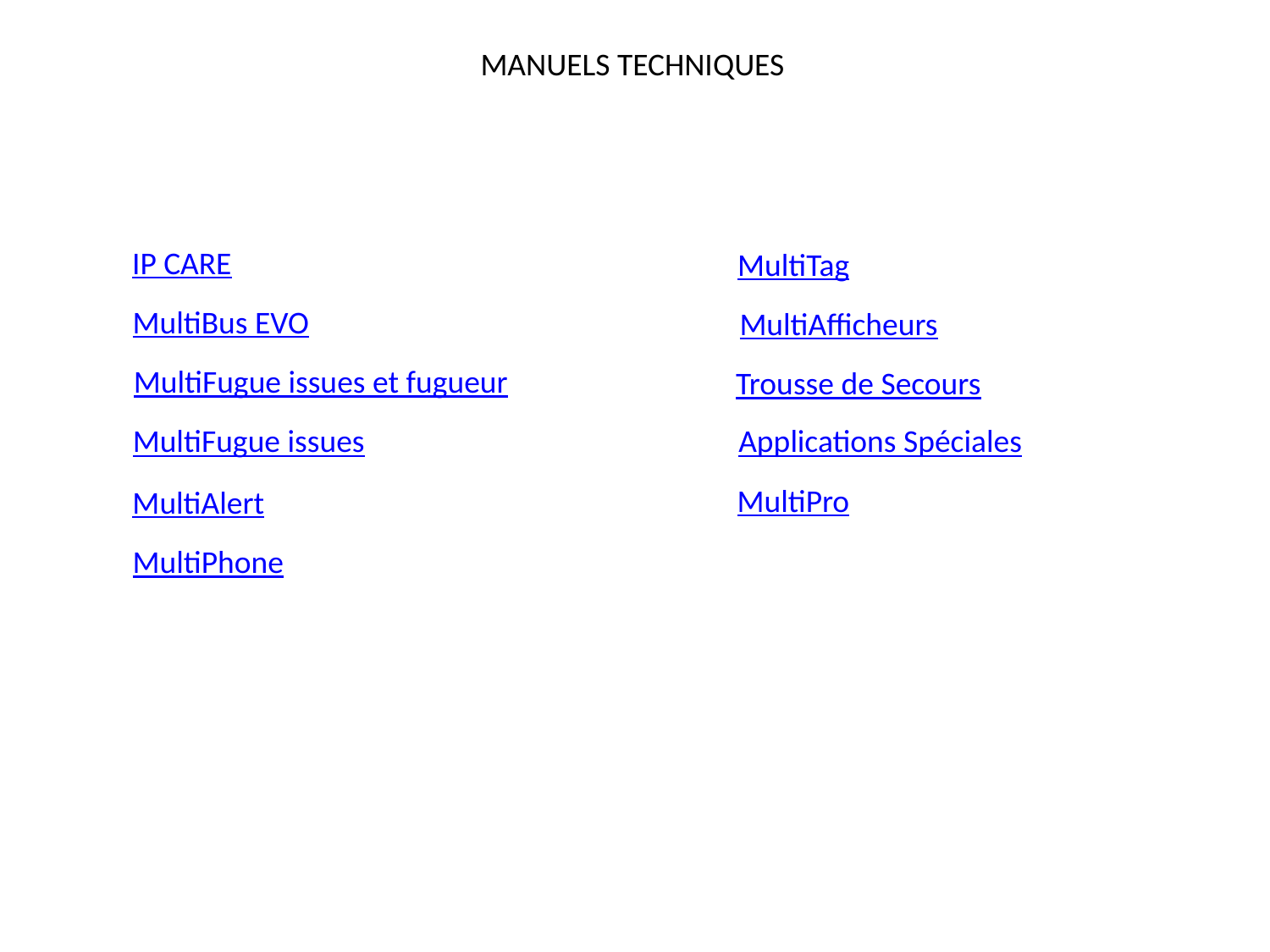

MANUELS TECHNIQUES
IP CARE
MultiTag
MultiBus EVO
MultiAfficheurs
MultiFugue issues et fugueur
Trousse de Secours
MultiFugue issues
Applications Spéciales
MultiPro
MultiAlert
MultiPhone